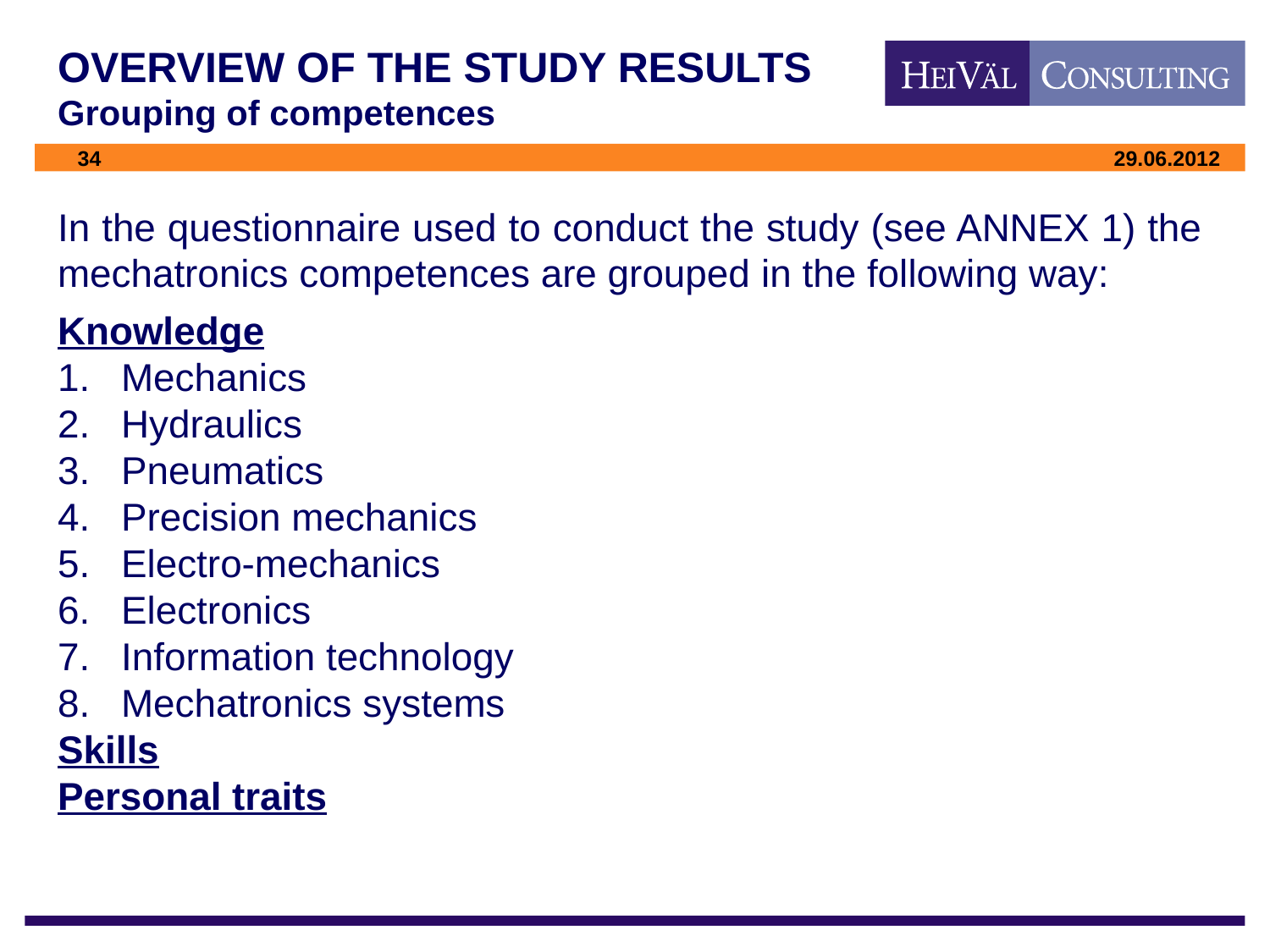

# OVERVIEW OF THE STUDY RESULTS Grouping of competences
In the questionnaire used to conduct the study (see ANNEX 1) the mechatronics competences are grouped in the following way:
Knowledge
Mechanics
Hydraulics
Pneumatics
Precision mechanics
Electro-mechanics
Electronics
Information technology
Mechatronics systems
Skills
Personal traits